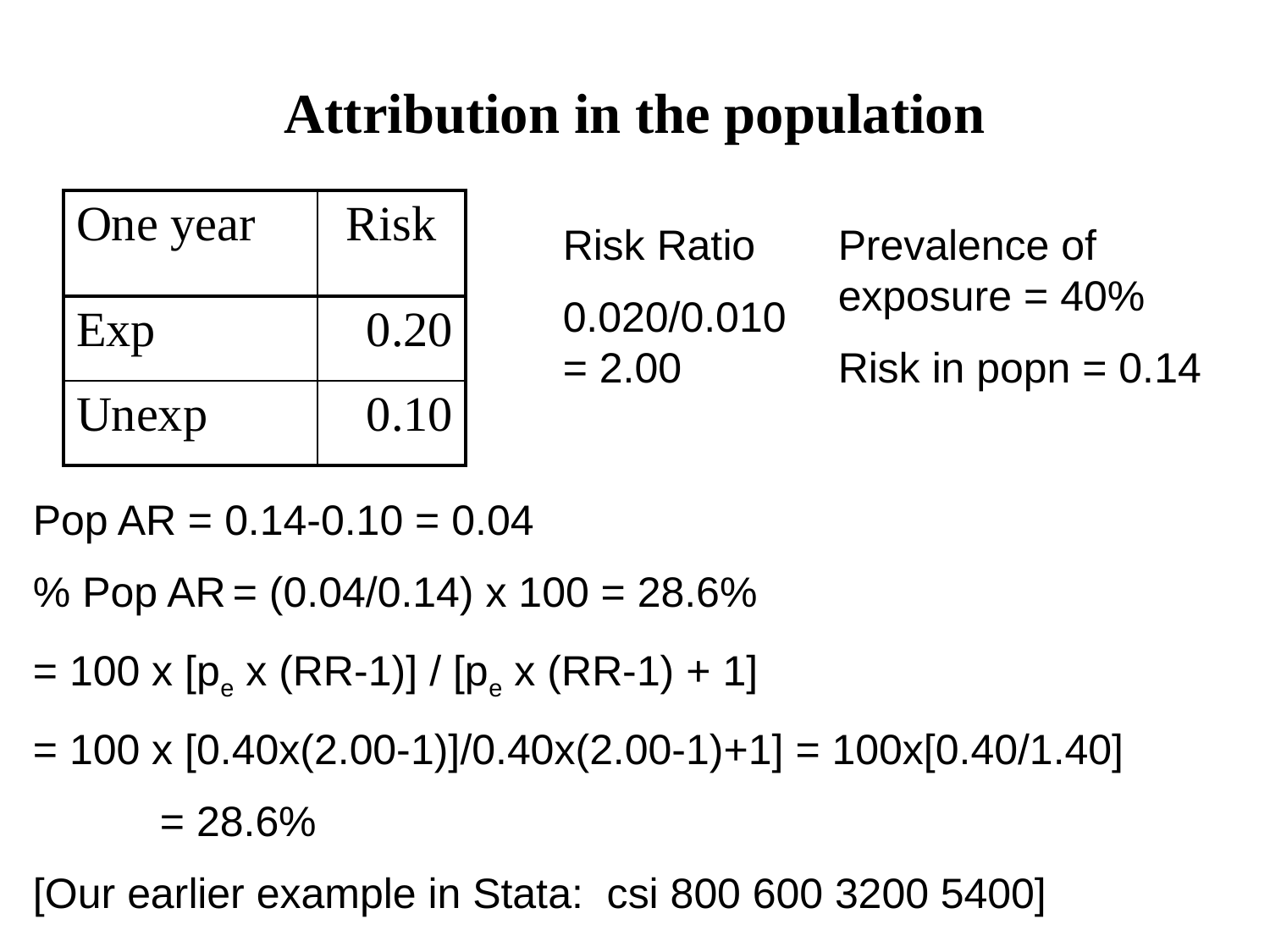

# Attribution in the population
| One year | Risk |
| --- | --- |
| Exp | 0.20 |
| Unexp | 0.10 |
Risk Ratio
0.020/0.010  = 2.00
Prevalence of exposure = 40%
Risk in popn = 0.14
Pop AR = 0.14-0.10 = 0.04
% Pop AR = (0.04/0.14) x 100 = 28.6%
= 100 x [pe x (RR-1)] / [pe x (RR-1) + 1]
= 100 x [0.40x(2.00-1)]/0.40x(2.00-1)+1] = 100x[0.40/1.40]
	= 28.6%
[Our earlier example in Stata:  csi 800 600 3200 5400]